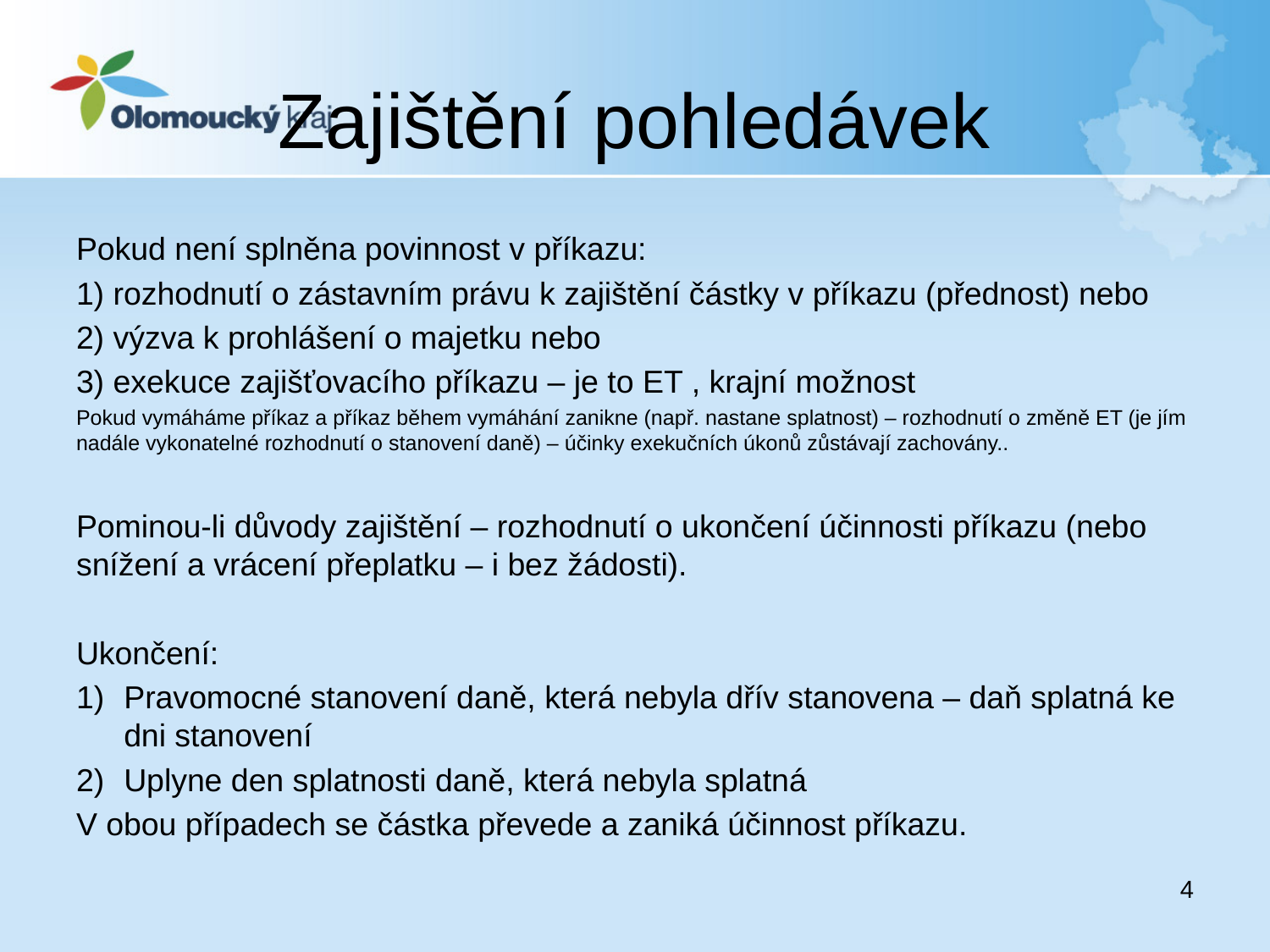

# Zajištění pohledávek
Pokud není splněna povinnost v příkazu:
1) rozhodnutí o zástavním právu k zajištění částky v příkazu (přednost) nebo
2) výzva k prohlášení o majetku nebo
3) exekuce zajišťovacího příkazu – je to ET , krajní možnost
Pokud vymáháme příkaz a příkaz během vymáhání zanikne (např. nastane splatnost) – rozhodnutí o změně ET (je jím nadále vykonatelné rozhodnutí o stanovení daně) – účinky exekučních úkonů zůstávají zachovány..

Pominou-li důvody zajištění – rozhodnutí o ukončení účinnosti příkazu (nebo snížení a vrácení přeplatku – i bez žádosti).

Ukončení:
Pravomocné stanovení daně, která nebyla dřív stanovena – daň splatná ke dni stanovení
Uplyne den splatnosti daně, která nebyla splatná
V obou případech se částka převede a zaniká účinnost příkazu.

4